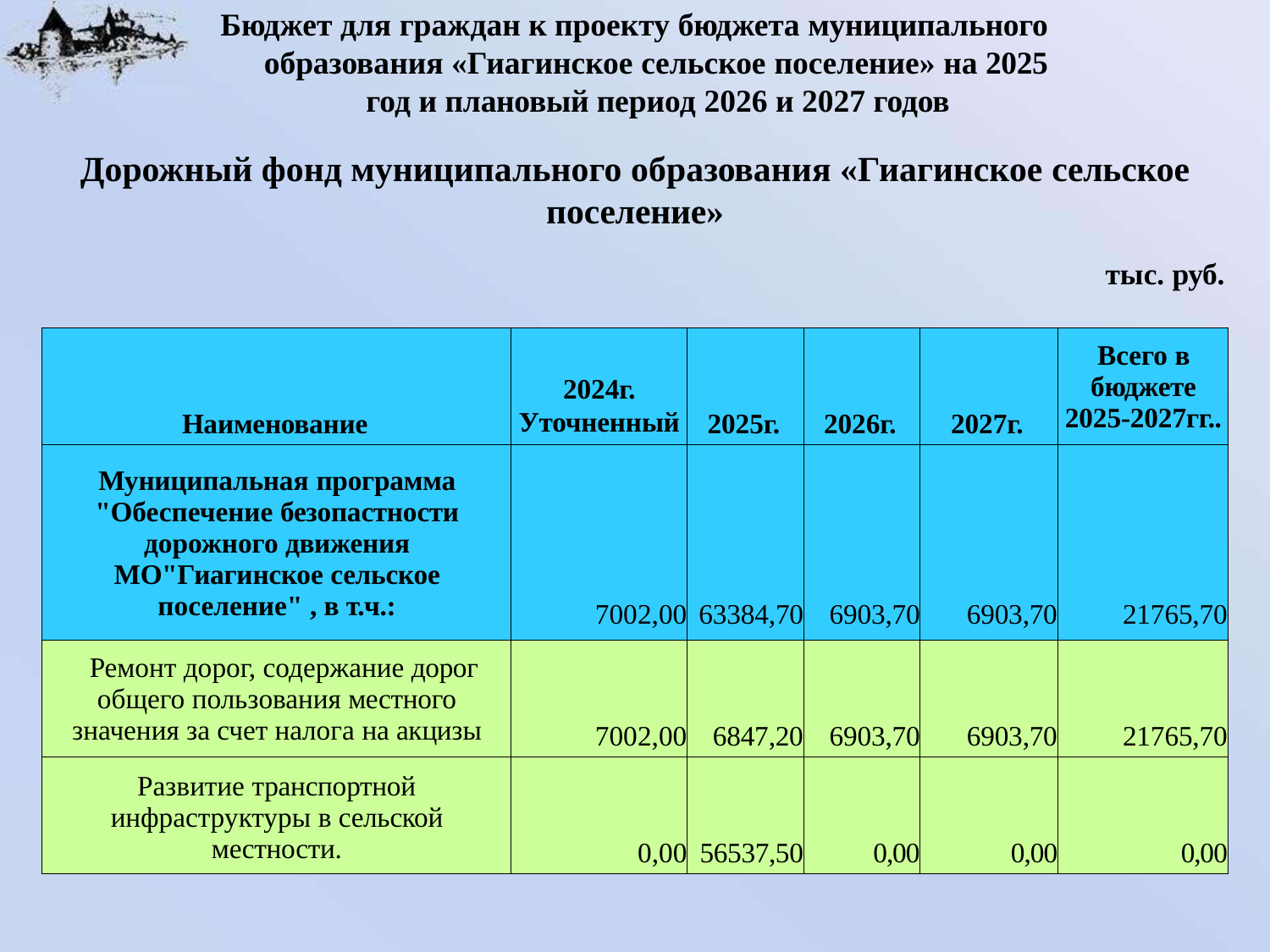

# Бюджет для граждан к проекту бюджета муниципального образования «Гиагинское сельское поселение» на 2025
год и плановый период 2026 и 2027 годов
Дорожный фонд муниципального образования «Гиагинское сельское поселение»
тыс. руб.
| Наименование | 2024г. Уточненный | 2025г. | 2026г. | 2027г. | Всего в бюджете 2025-2027гг.. |
| --- | --- | --- | --- | --- | --- |
| Муниципальная программа "Обеспечение безопастности дорожного движения МО"Гиагинское сельское поселение" , в т.ч.: | 7002,00 | 63384,70 | 6903,70 | 6903,70 | 21765,70 |
| Ремонт дорог, содержание дорог общего пользования местного значения за счет налога на акцизы | 7002,00 | 6847,20 | 6903,70 | 6903,70 | 21765,70 |
| Развитие транспортной инфраструктуры в сельской местности. | 0,00 | 56537,50 | 0,00 | 0,00 | 0,00 |